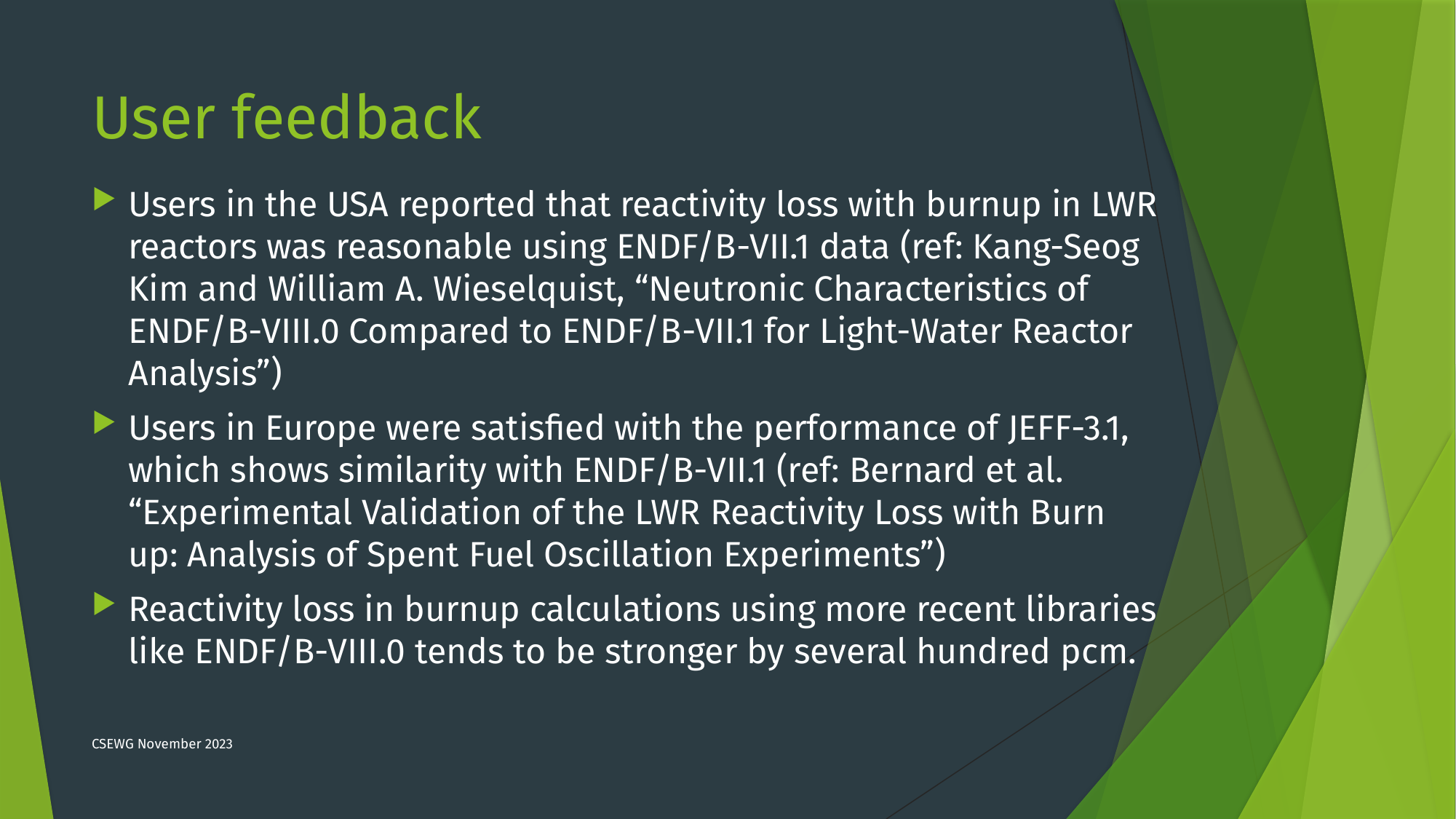

# User feedback
Users in the USA reported that reactivity loss with burnup in LWR reactors was reasonable using ENDF/B-VII.1 data (ref: Kang-Seog Kim and William A. Wieselquist, “Neutronic Characteristics of ENDF/B-VIII.0 Compared to ENDF/B-VII.1 for Light-Water Reactor Analysis”)
Users in Europe were satisfied with the performance of JEFF-3.1, which shows similarity with ENDF/B-VII.1 (ref: Bernard et al. “Experimental Validation of the LWR Reactivity Loss with Burn up: Analysis of Spent Fuel Oscillation Experiments”)
Reactivity loss in burnup calculations using more recent libraries like ENDF/B-VIII.0 tends to be stronger by several hundred pcm.
CSEWG November 2023